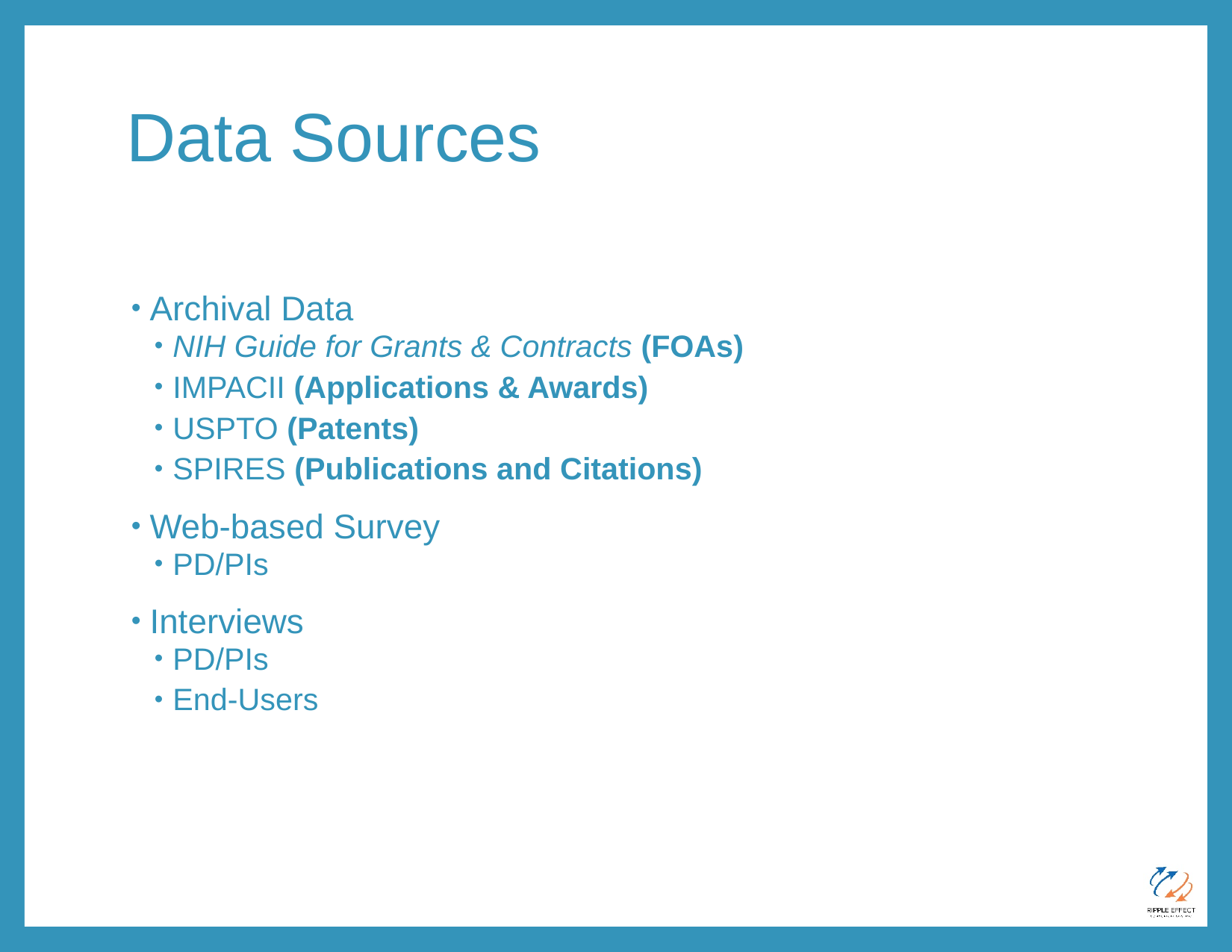

# Data Sources
Archival Data
NIH Guide for Grants & Contracts (FOAs)
IMPACII (Applications & Awards)
USPTO (Patents)
SPIRES (Publications and Citations)
Web-based Survey
PD/PIs
Interviews
PD/PIs
End-Users